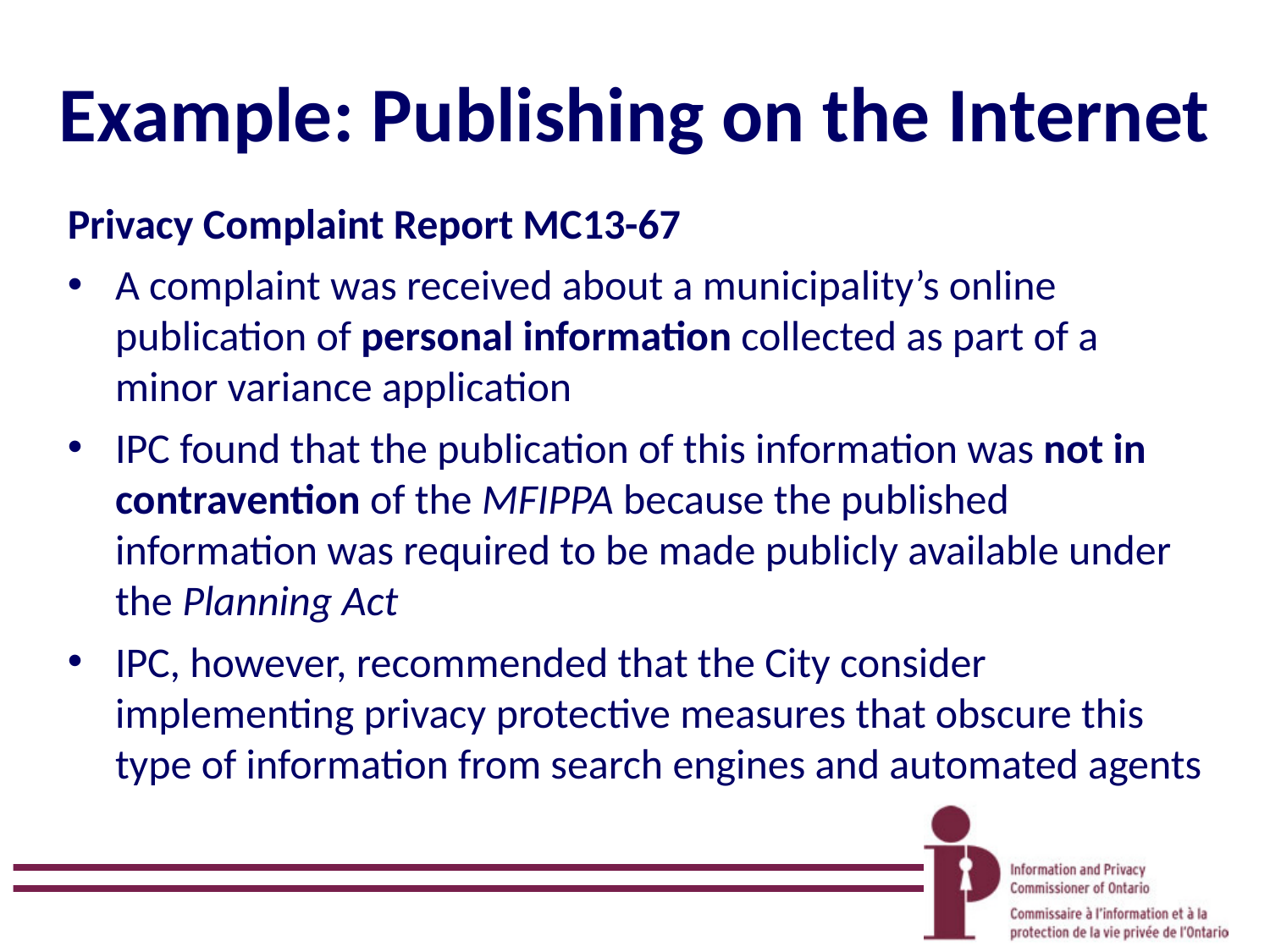

# Example: Publishing on the Internet
Privacy Complaint Report MC13-67
A complaint was received about a municipality’s online publication of personal information collected as part of a minor variance application
IPC found that the publication of this information was not in contravention of the MFIPPA because the published information was required to be made publicly available under the Planning Act
IPC, however, recommended that the City consider implementing privacy protective measures that obscure this type of information from search engines and automated agents